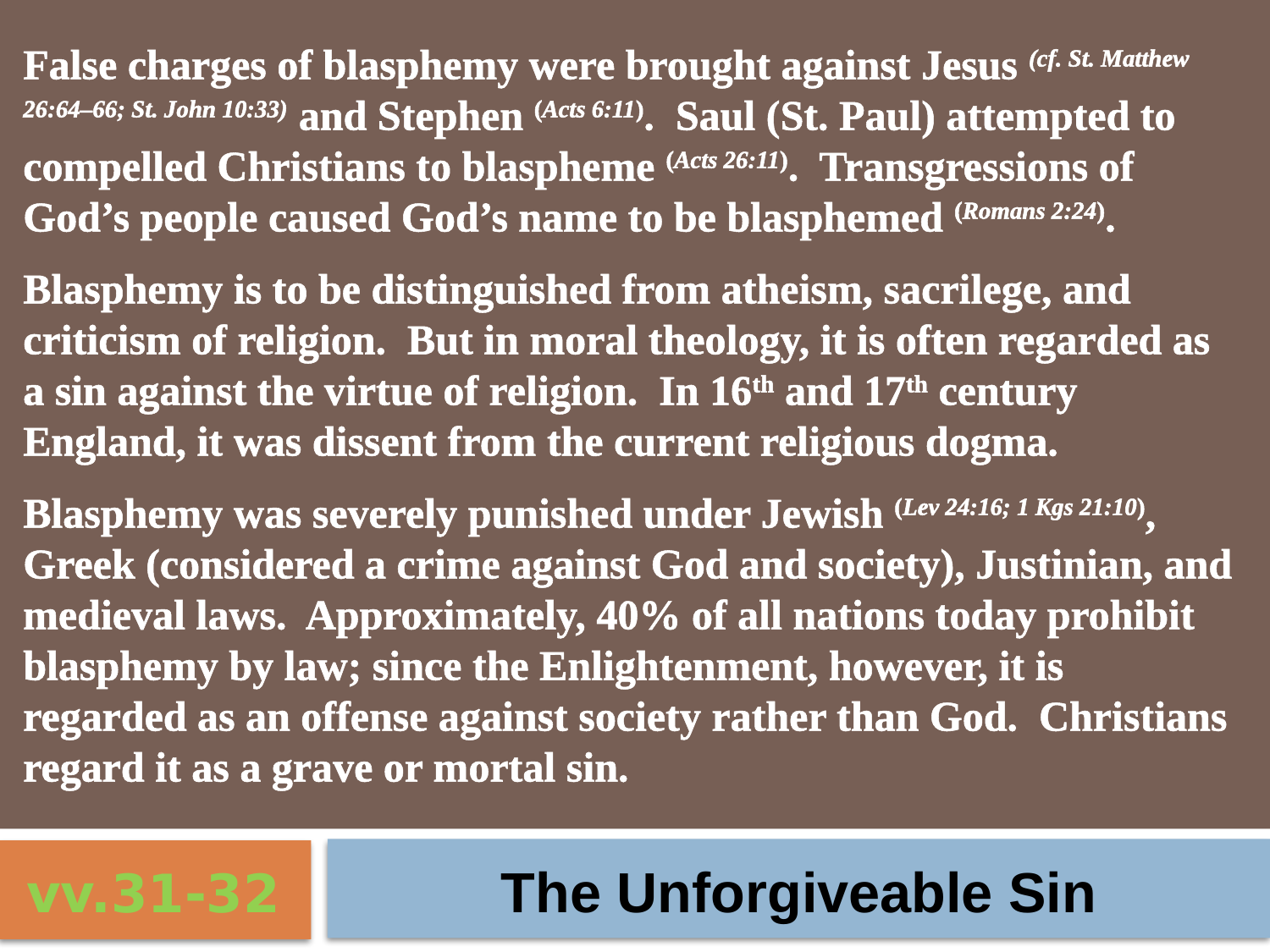

False charges of blasphemy were brought against Jesus (cf. St. Matthew 26:64–66; St. John 10:33) and Stephen (Acts 6:11).  Saul (St. Paul) attempted to compelled Christians to blaspheme (Acts 26:11).  Transgressions of God’s people caused God’s name to be blasphemed (Romans 2:24).
Blasphemy is to be distinguished from atheism, sacrilege, and criticism of religion.  But in moral theology, it is often regarded as a sin against the virtue of religion.  In 16th and 17th century England, it was dissent from the current religious dogma.
Blasphemy was severely punished under Jewish (Lev 24:16; 1 Kgs 21:10), Greek (considered a crime against God and society), Justinian, and medieval laws.  Approximately, 40% of all nations today prohibit blasphemy by law; since the Enlightenment, however, it is regarded as an offense against society rather than God.  Christians regard it as a grave or mortal sin.
The Unforgiveable Sin
vv.31-32